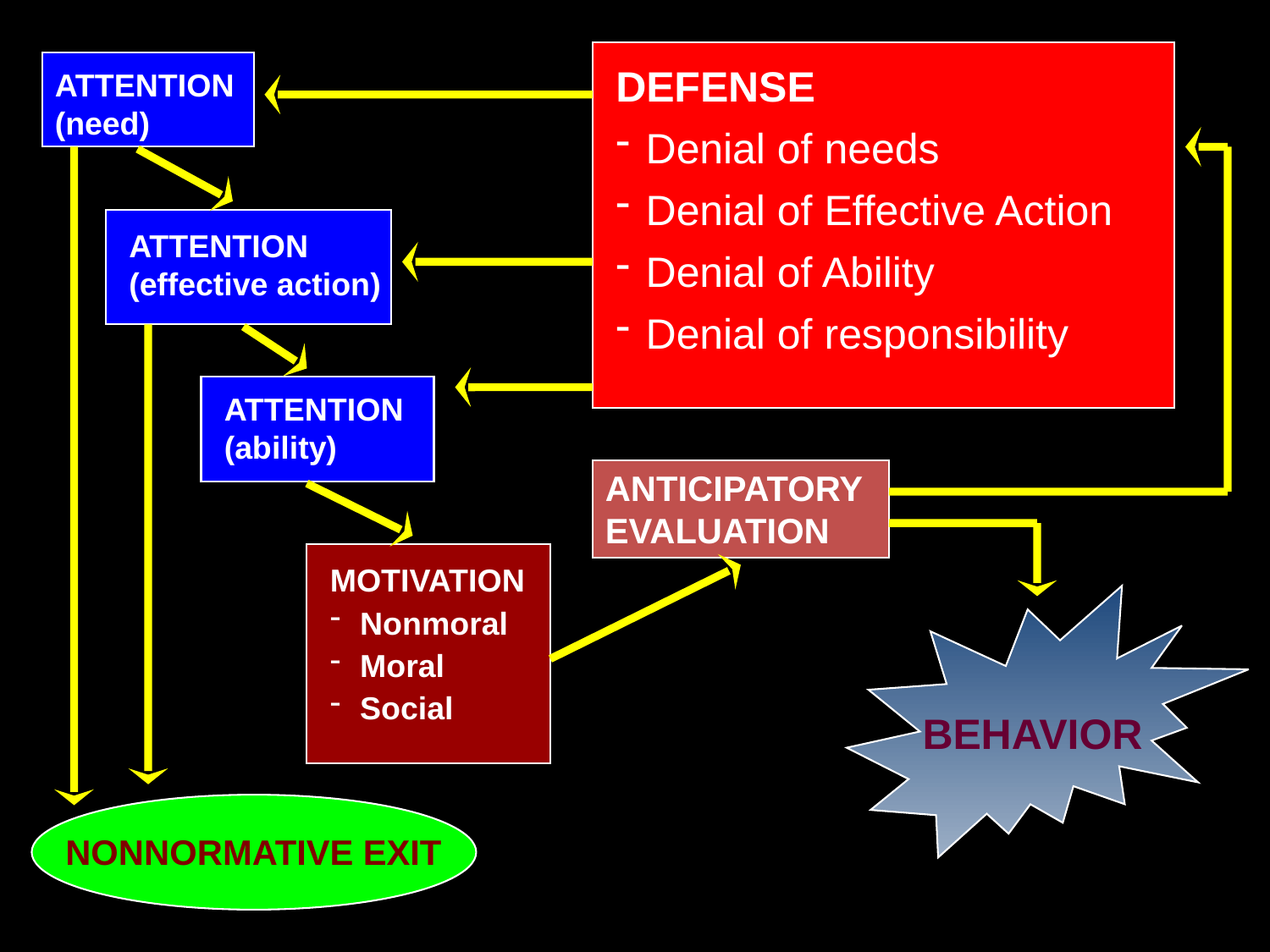

DEFENSE
Denial of needs
Denial of Effective Action
Denial of Ability
Denial of responsibility

ATTENTION (need)

ATTENTION (effective action)

ATTENTION (ability)

ANTICIPATORY EVALUATION

MOTIVATION
Nonmoral
Moral
Social

BEHAVIOR

NONNORMATIVE EXIT